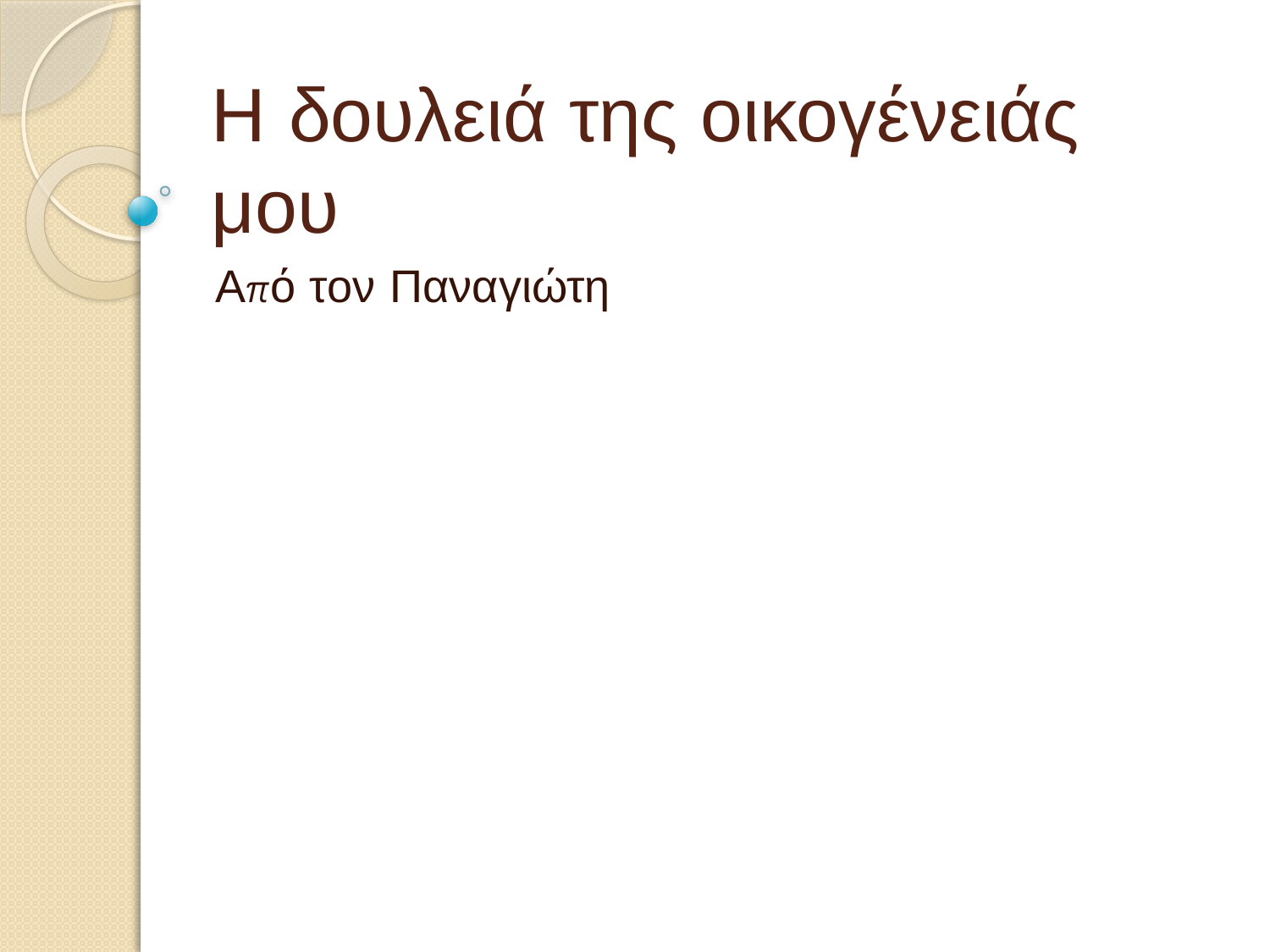

# Η δουλειά της οικογένειάς μου
Από τον Παναγιώτη